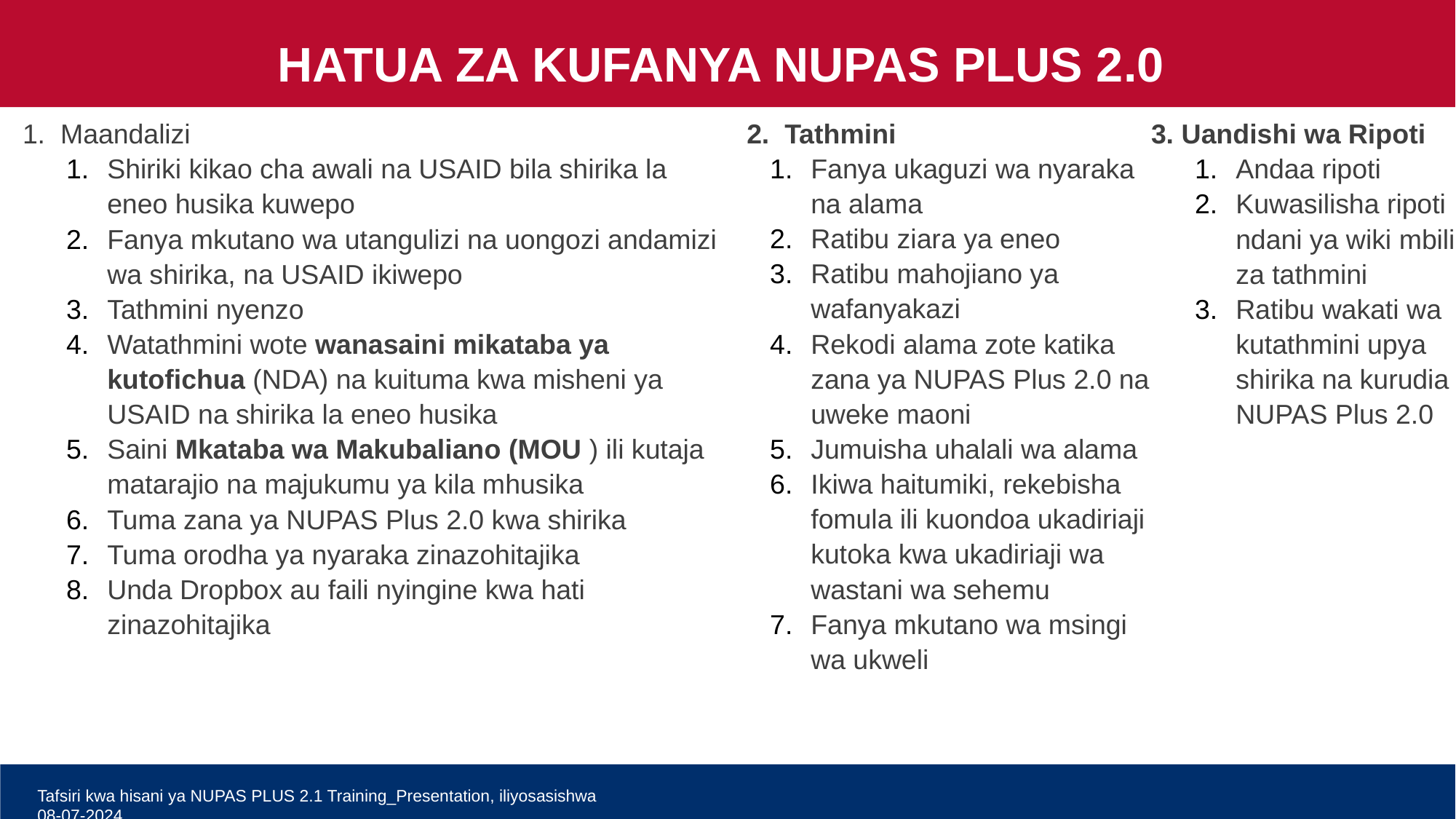

# HATUA ZA KUFANYA NUPAS PLUS 2.0
2.  Tathmini
Fanya ukaguzi wa nyaraka na alama
Ratibu ziara ya eneo
Ratibu mahojiano ya wafanyakazi
Rekodi alama zote katika zana ya NUPAS Plus 2.0 na uweke maoni
Jumuisha uhalali wa alama
Ikiwa haitumiki, rekebisha fomula ili kuondoa ukadiriaji kutoka kwa ukadiriaji wa wastani wa sehemu
Fanya mkutano wa msingi wa ukweli

1.  Maandalizi
Shiriki kikao cha awali na USAID bila shirika la eneo husika kuwepo
Fanya mkutano wa utangulizi na uongozi andamizi wa shirika, na USAID ikiwepo
Tathmini nyenzo
Watathmini wote wanasaini mikataba ya kutofichua (NDA) na kuituma kwa misheni ya USAID na shirika la eneo husika
Saini Mkataba wa Makubaliano (MOU ) ili kutaja matarajio na majukumu ya kila mhusika
Tuma zana ya NUPAS Plus 2.0 kwa shirika
Tuma orodha ya nyaraka zinazohitajika
Unda Dropbox au faili nyingine kwa hati zinazohitajika
3. Uandishi wa Ripoti
Andaa ripoti
Kuwasilisha ripoti ndani ya wiki mbili za tathmini
Ratibu wakati wa kutathmini upya shirika na kurudia NUPAS Plus 2.0

Tafsiri kwa hisani ya NUPAS PLUS 2.1 Training_Presentation, iliyosasishwa 08-07-2024